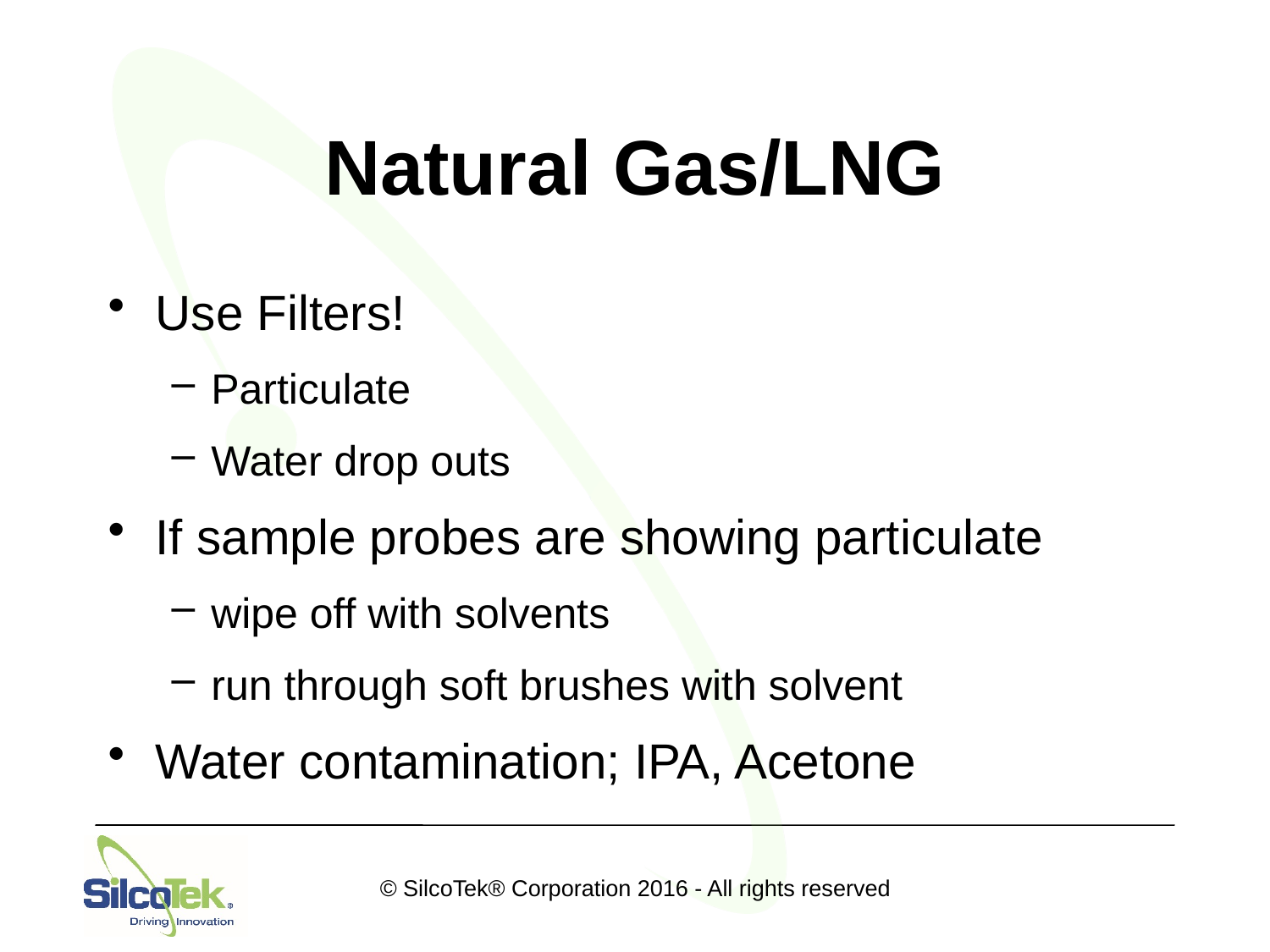

# Natural Gas/LNG
Use Filters!
Particulate
Water drop outs
If sample probes are showing particulate
wipe off with solvents
run through soft brushes with solvent
Water contamination; IPA, Acetone
© SilcoTek® Corporation 2016 - All rights reserved